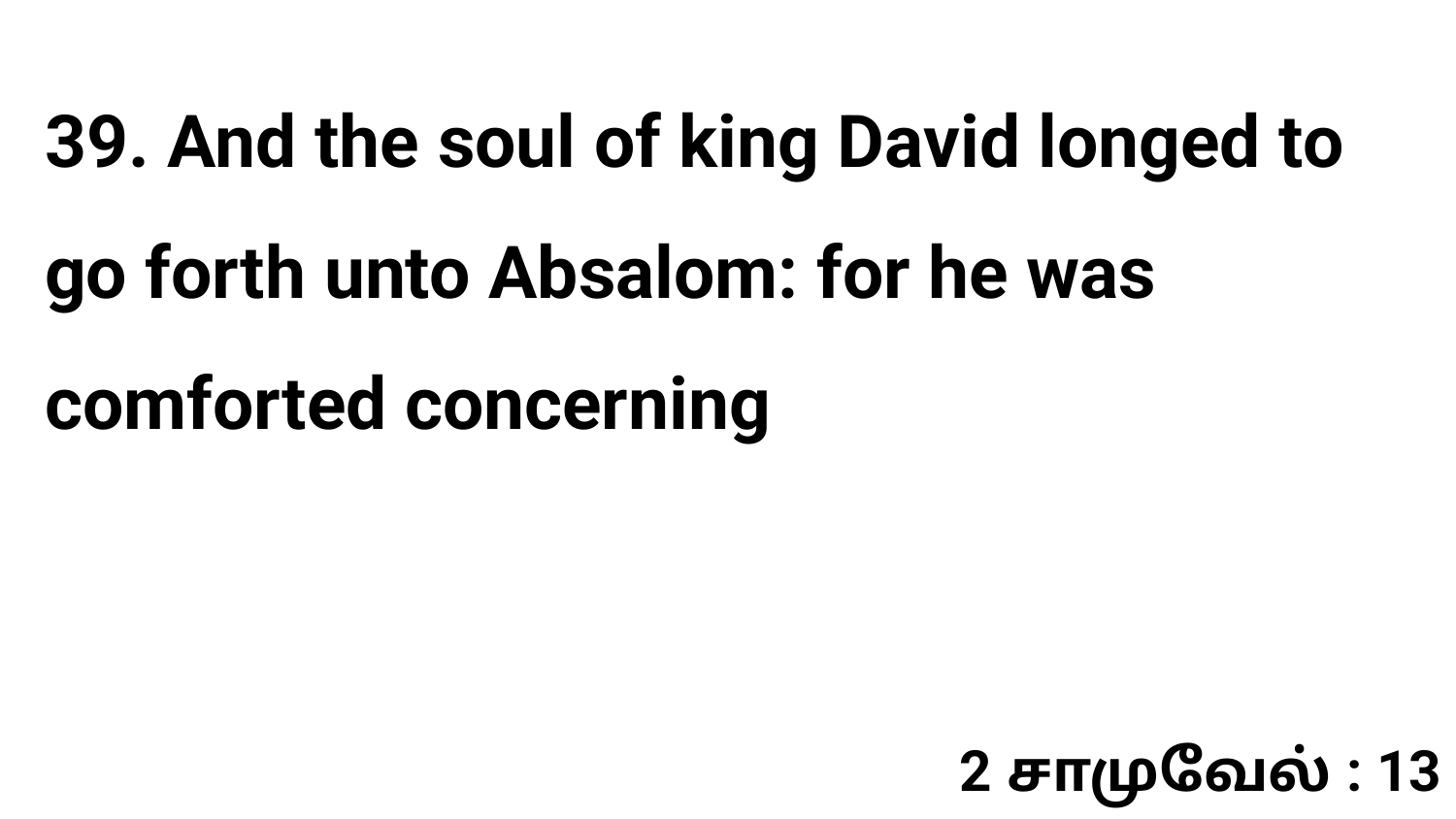

39. And the soul of king David longed to go forth unto Absalom: for he was comforted concerning
2 சாமுவேல் : 13